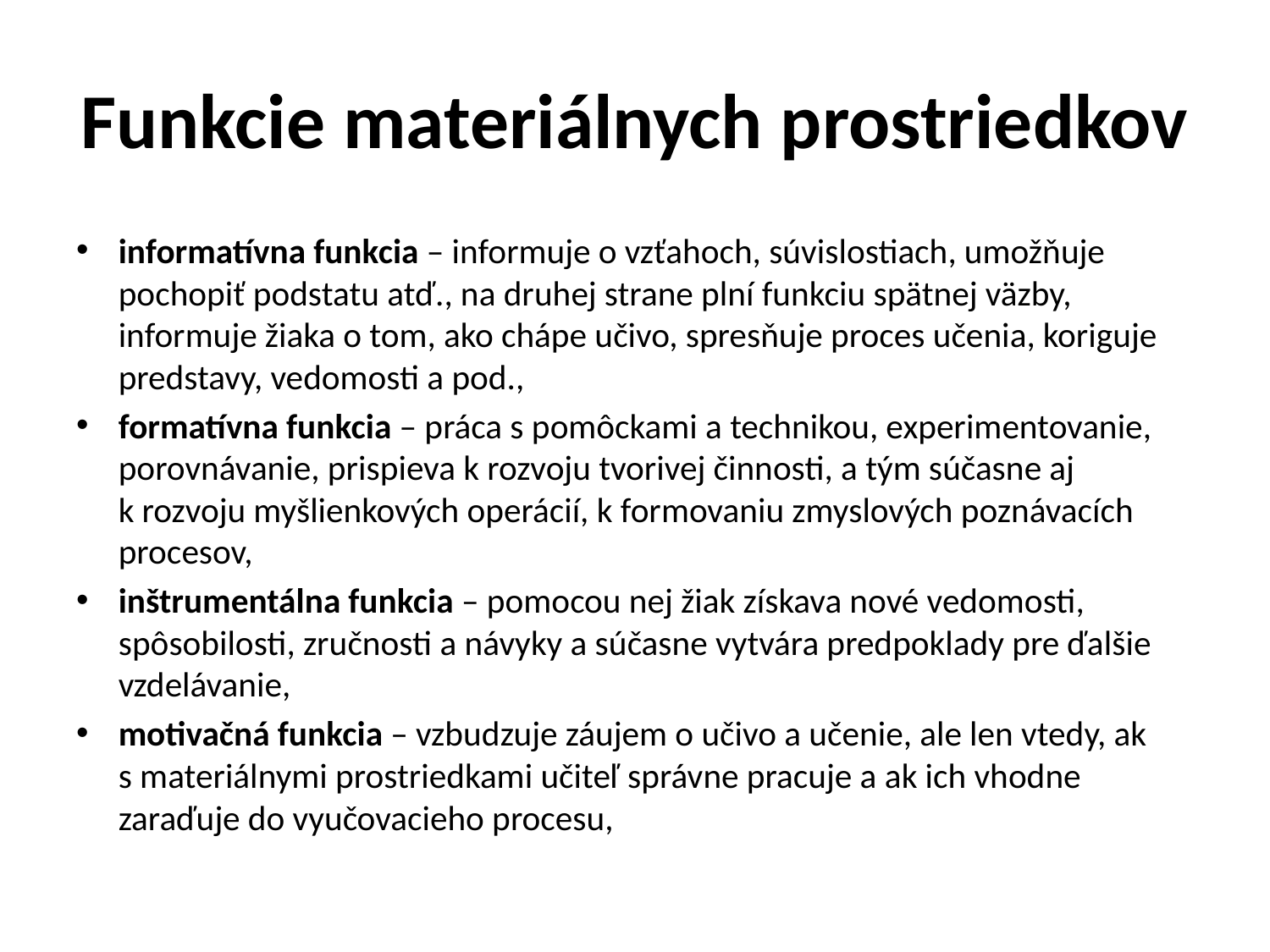

# Funkcie materiálnych prostriedkov
informatívna funkcia – informuje o vzťahoch, súvislostiach, umožňuje pochopiť podstatu atď., na druhej strane plní funkciu spätnej väzby, informuje žiaka o tom, ako chápe učivo, spresňuje proces učenia, koriguje predstavy, vedomosti a pod.,
formatívna funkcia – práca s pomôckami a technikou, experimentovanie, porovnávanie, prispieva k rozvoju tvorivej činnosti, a tým súčasne aj k rozvoju myšlienkových operácií, k formovaniu zmyslových poznávacích procesov,
inštrumentálna funkcia – pomocou nej žiak získava nové vedomosti, spôsobilosti, zručnosti a návyky a súčasne vytvára predpoklady pre ďalšie vzdelávanie,
motivačná funkcia – vzbudzuje záujem o učivo a učenie, ale len vtedy, ak s materiálnymi prostriedkami učiteľ správne pracuje a ak ich vhodne zaraďuje do vyučovacieho procesu,